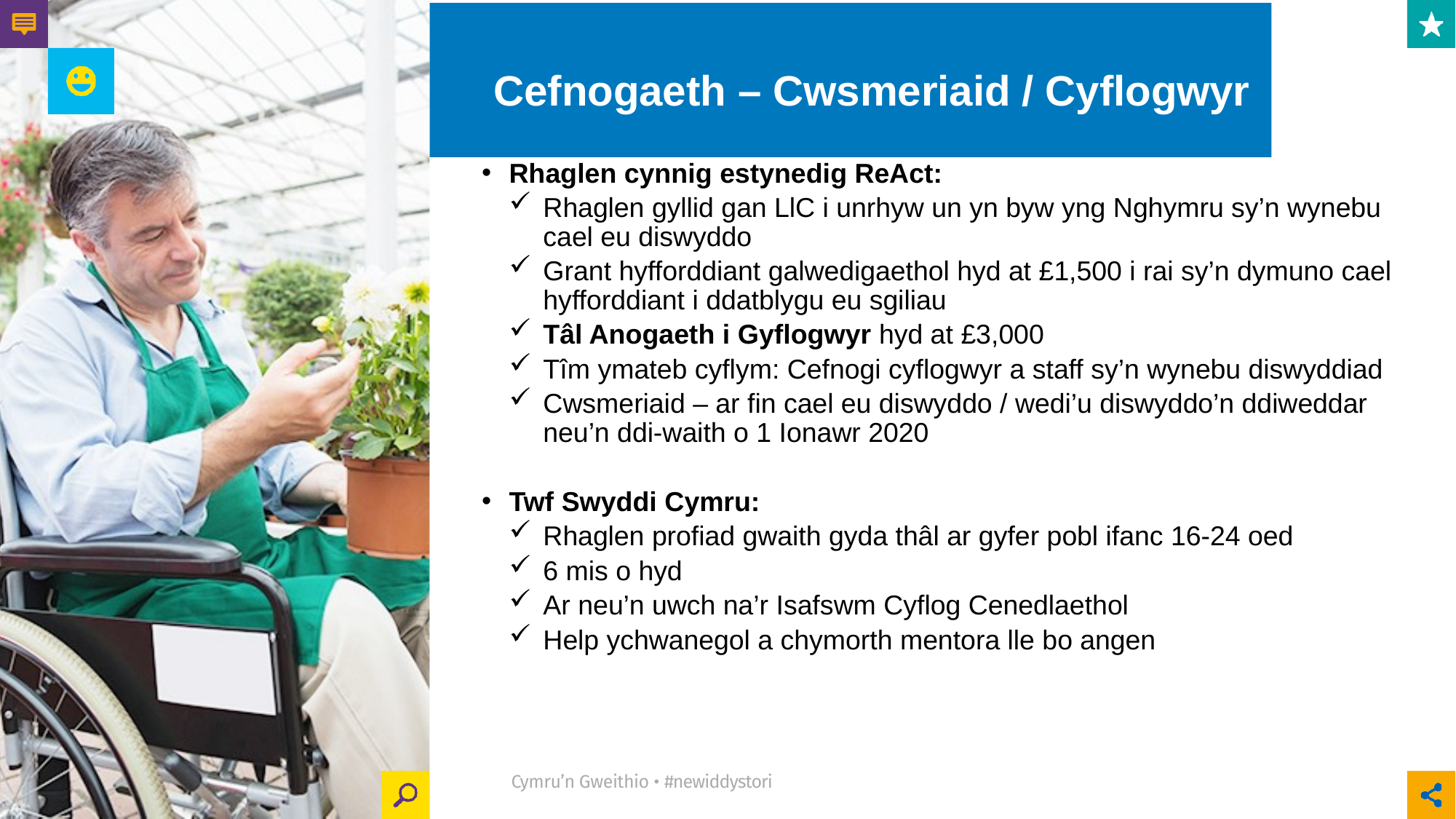

# Cefnogaeth – Cwsmeriaid / Cyflogwyr

Rhaglen cynnig estynedig ReAct:
Rhaglen gyllid gan LlC i unrhyw un yn byw yng Nghymru sy’n wynebu cael eu diswyddo
Grant hyfforddiant galwedigaethol hyd at £1,500 i rai sy’n dymuno cael hyfforddiant i ddatblygu eu sgiliau
Tâl Anogaeth i Gyflogwyr hyd at £3,000
Tîm ymateb cyflym: Cefnogi cyflogwyr a staff sy’n wynebu diswyddiad
Cwsmeriaid – ar fin cael eu diswyddo / wedi’u diswyddo’n ddiweddar neu’n ddi-waith o 1 Ionawr 2020

Twf Swyddi Cymru:
Rhaglen profiad gwaith gyda thâl ar gyfer pobl ifanc 16-24 oed
6 mis o hyd
Ar neu’n uwch na’r Isafswm Cyflog Cenedlaethol
Help ychwanegol a chymorth mentora lle bo angen

Cymru’n Gweithio • #newiddystori